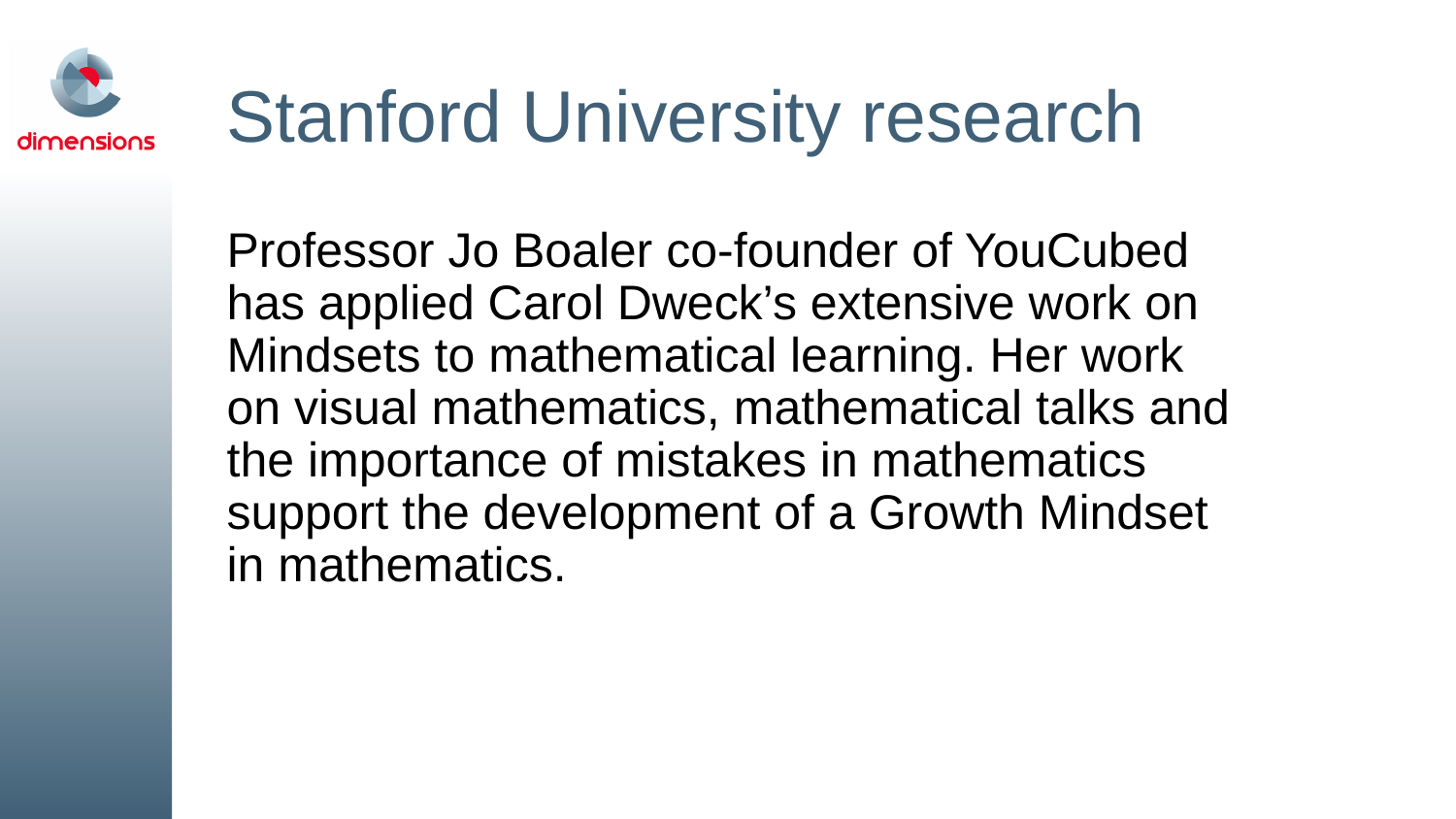

# Stanford University research
Professor Jo Boaler co-founder of YouCubed has applied Carol Dweck’s extensive work on Mindsets to mathematical learning. Her work on visual mathematics, mathematical talks and the importance of mistakes in mathematics support the development of a Growth Mindset in mathematics.